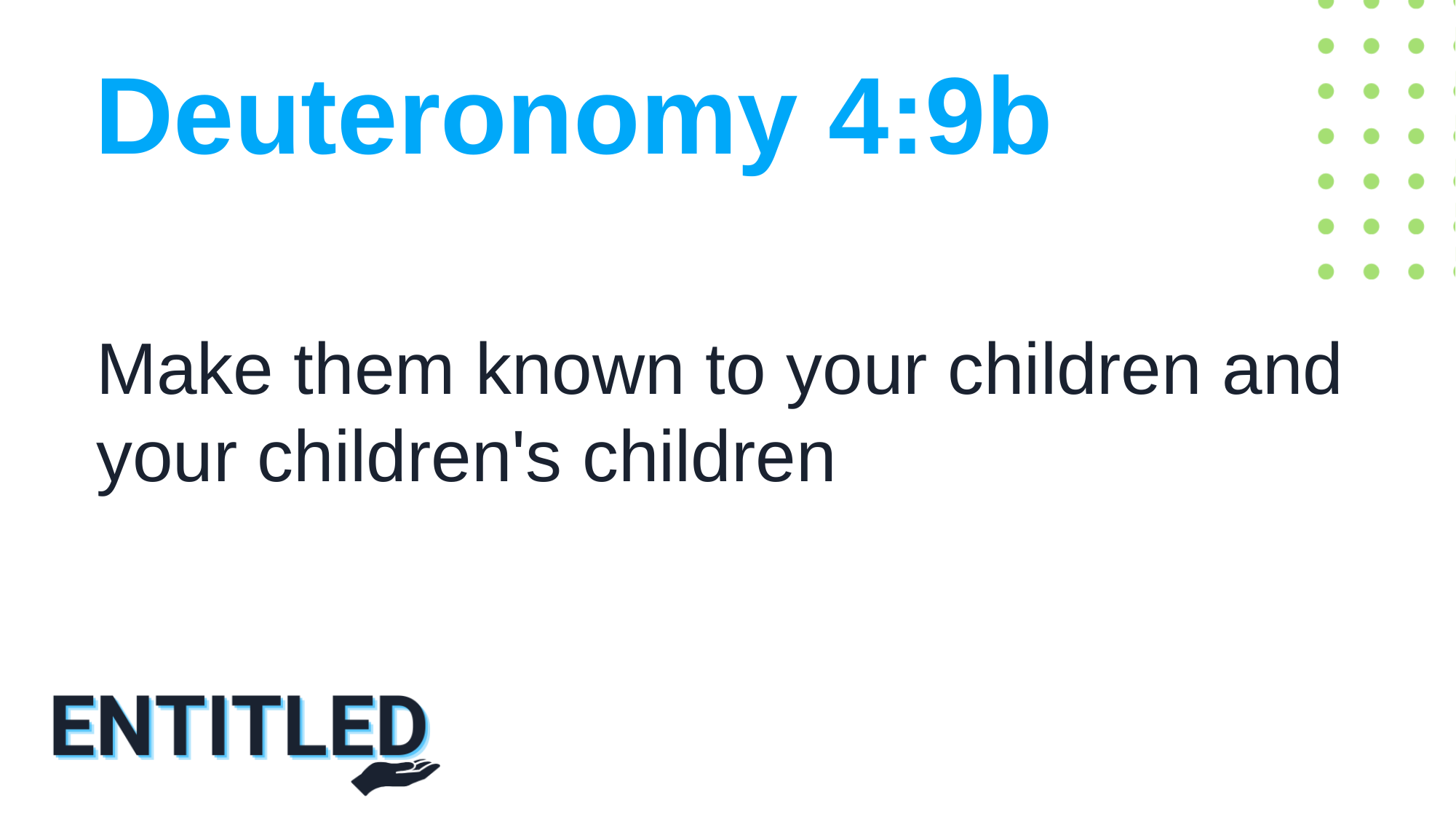

Deuteronomy 4:9b
Make them known to your children and your children's children